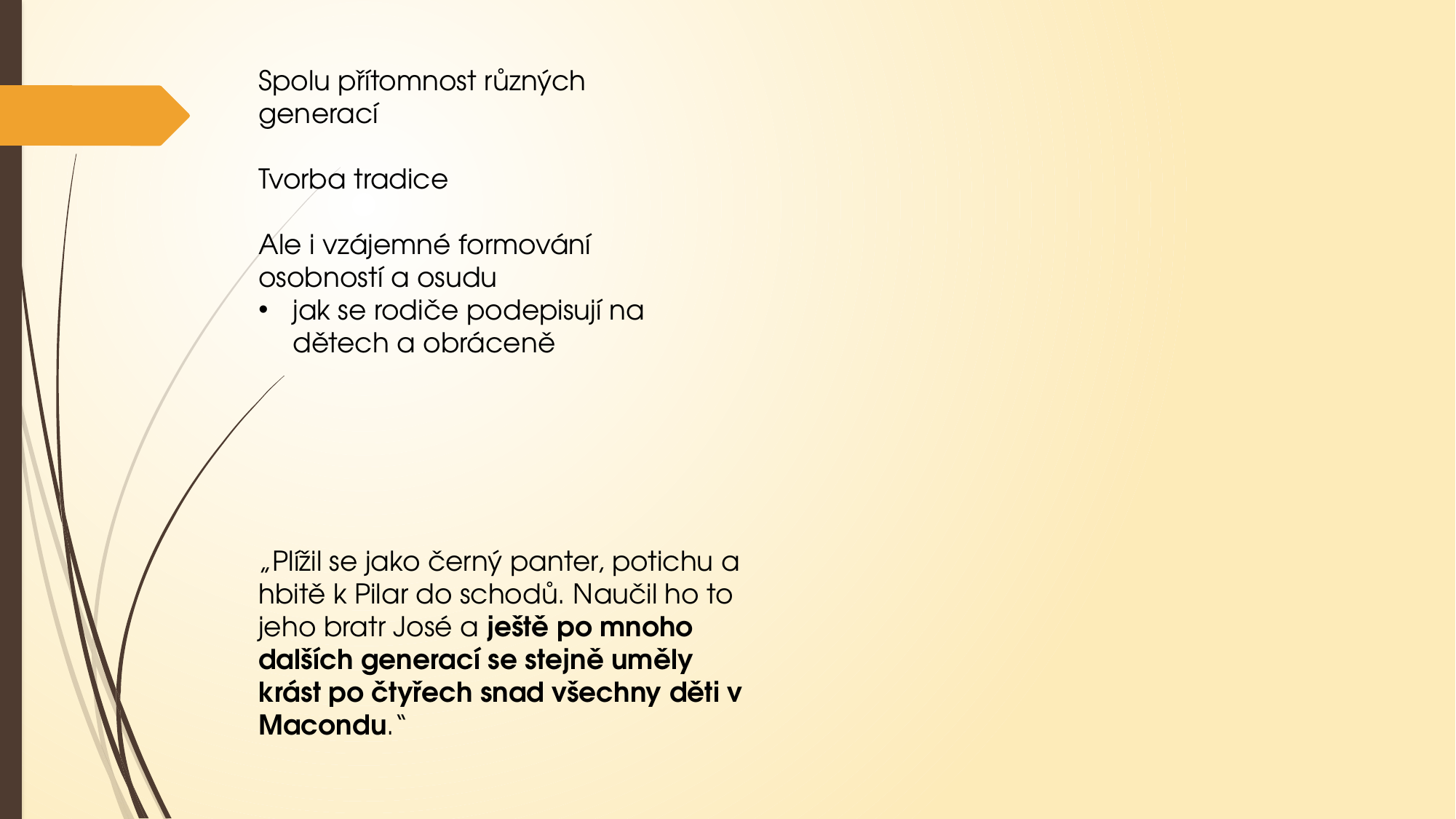

Spolu přítomnost různých generací

Tvorba tradice

Ale i vzájemné formování osobností a osudu
jak se rodiče podepisují na dětech a obráceně
„Plížil se jako černý panter, potichu a hbitě k Pilar do schodů. Naučil ho to jeho bratr José a ještě po mnoho dalších generací se stejně uměly krást po čtyřech snad všechny děti v Macondu.“